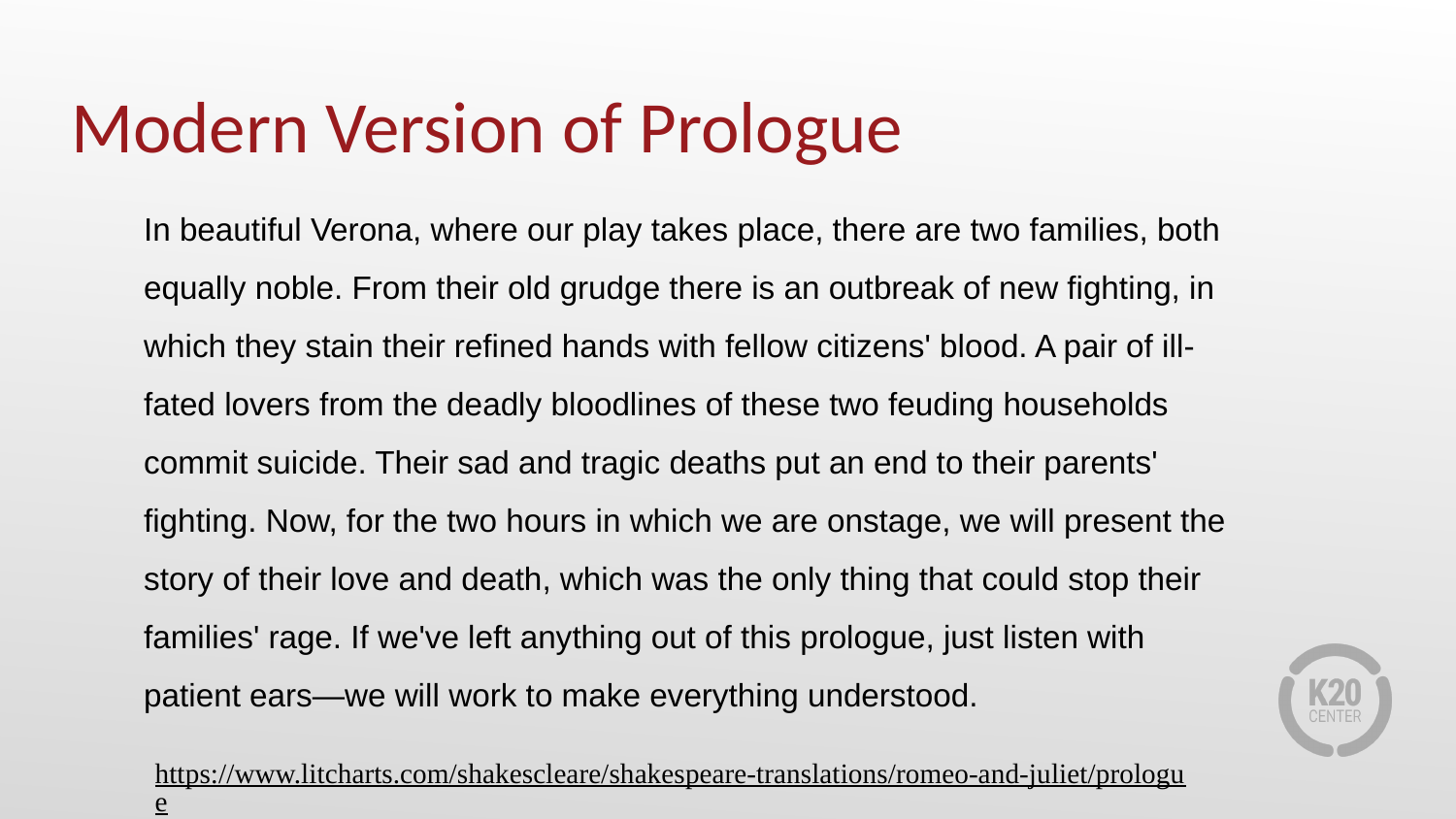

Modern Version of Prologue
In beautiful Verona, where our play takes place, there are two families, both equally noble. From their old grudge there is an outbreak of new fighting, in which they stain their refined hands with fellow citizens' blood. A pair of ill-fated lovers from the deadly bloodlines of these two feuding households commit suicide. Their sad and tragic deaths put an end to their parents' fighting. Now, for the two hours in which we are onstage, we will present the story of their love and death, which was the only thing that could stop their families' rage. If we've left anything out of this prologue, just listen with patient ears—we will work to make everything understood.

https://www.litcharts.com/shakescleare/shakespeare-translations/romeo-and-juliet/prologue